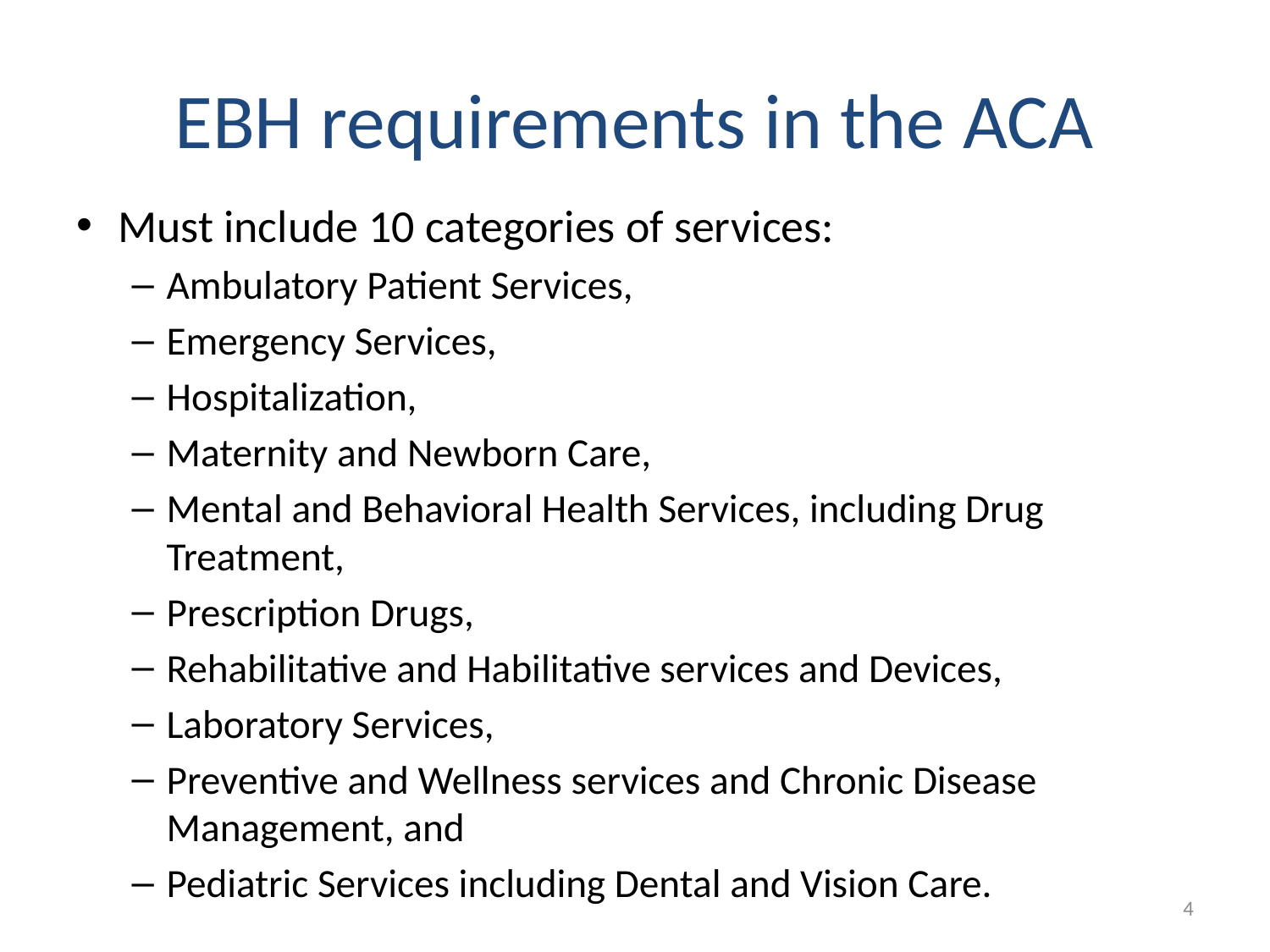

# EBH requirements in the ACA
Must include 10 categories of services:
Ambulatory Patient Services,
Emergency Services,
Hospitalization,
Maternity and Newborn Care,
Mental and Behavioral Health Services, including Drug Treatment,
Prescription Drugs,
Rehabilitative and Habilitative services and Devices,
Laboratory Services,
Preventive and Wellness services and Chronic Disease Management, and
Pediatric Services including Dental and Vision Care.

4